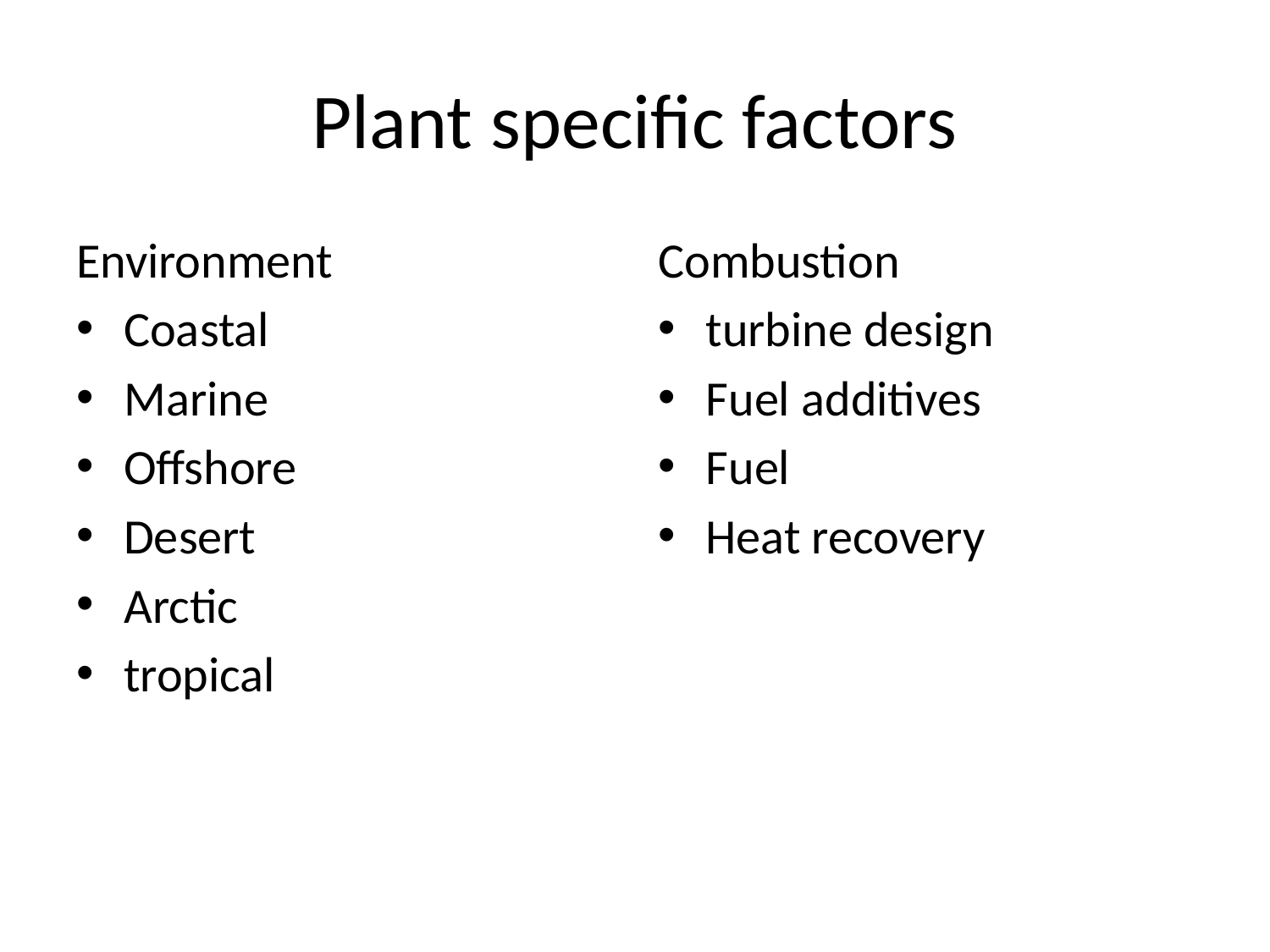

# Plant specific factors
Environment
Coastal
Marine
Offshore
Desert
Arctic
tropical

Combustion
turbine design
Fuel additives
Fuel
Heat recovery